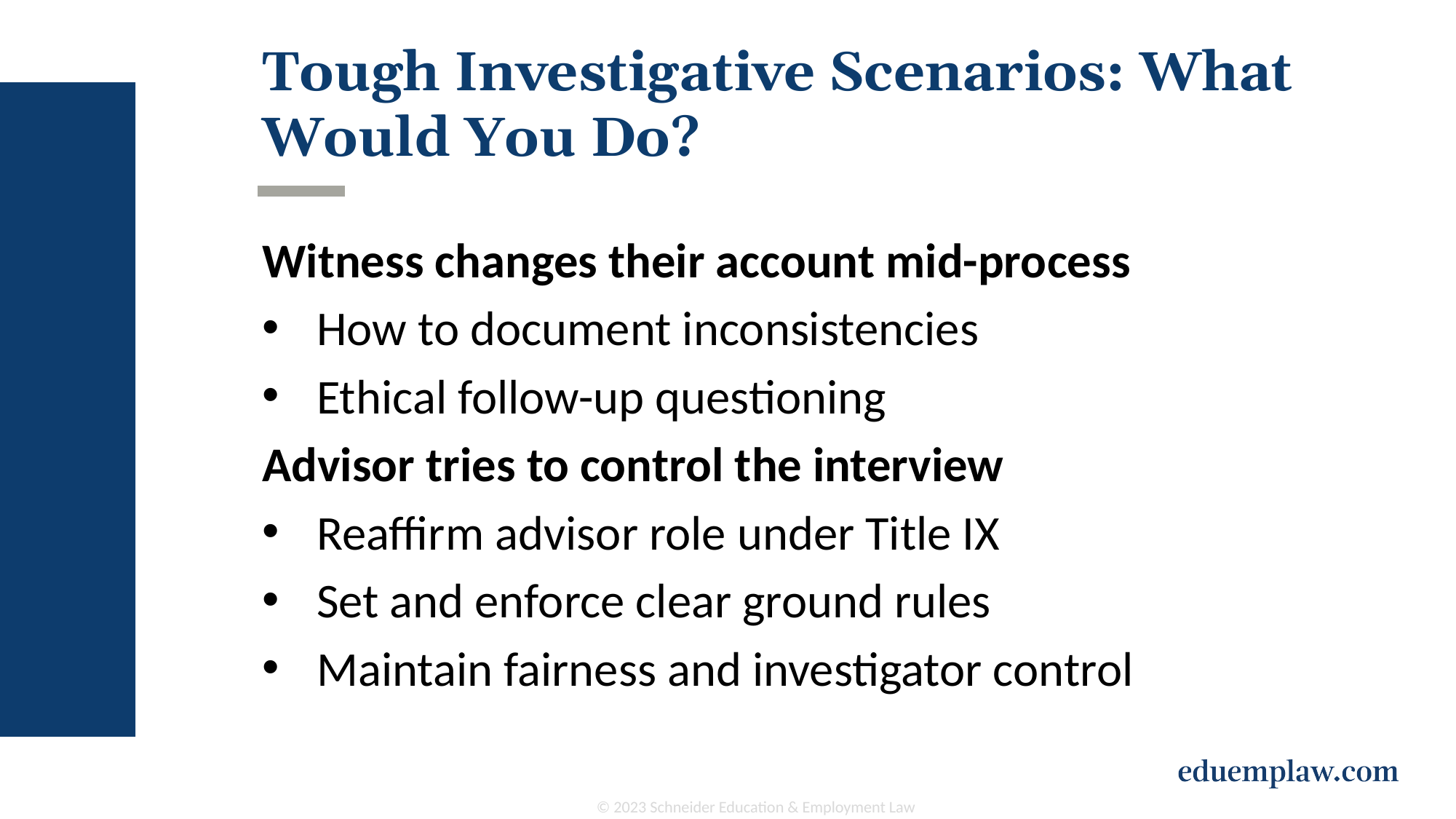

# Tough Investigative Scenarios: What Would You Do?
Witness changes their account mid-process
How to document inconsistencies
Ethical follow-up questioning
Advisor tries to control the interview
Reaffirm advisor role under Title IX
Set and enforce clear ground rules
Maintain fairness and investigator control